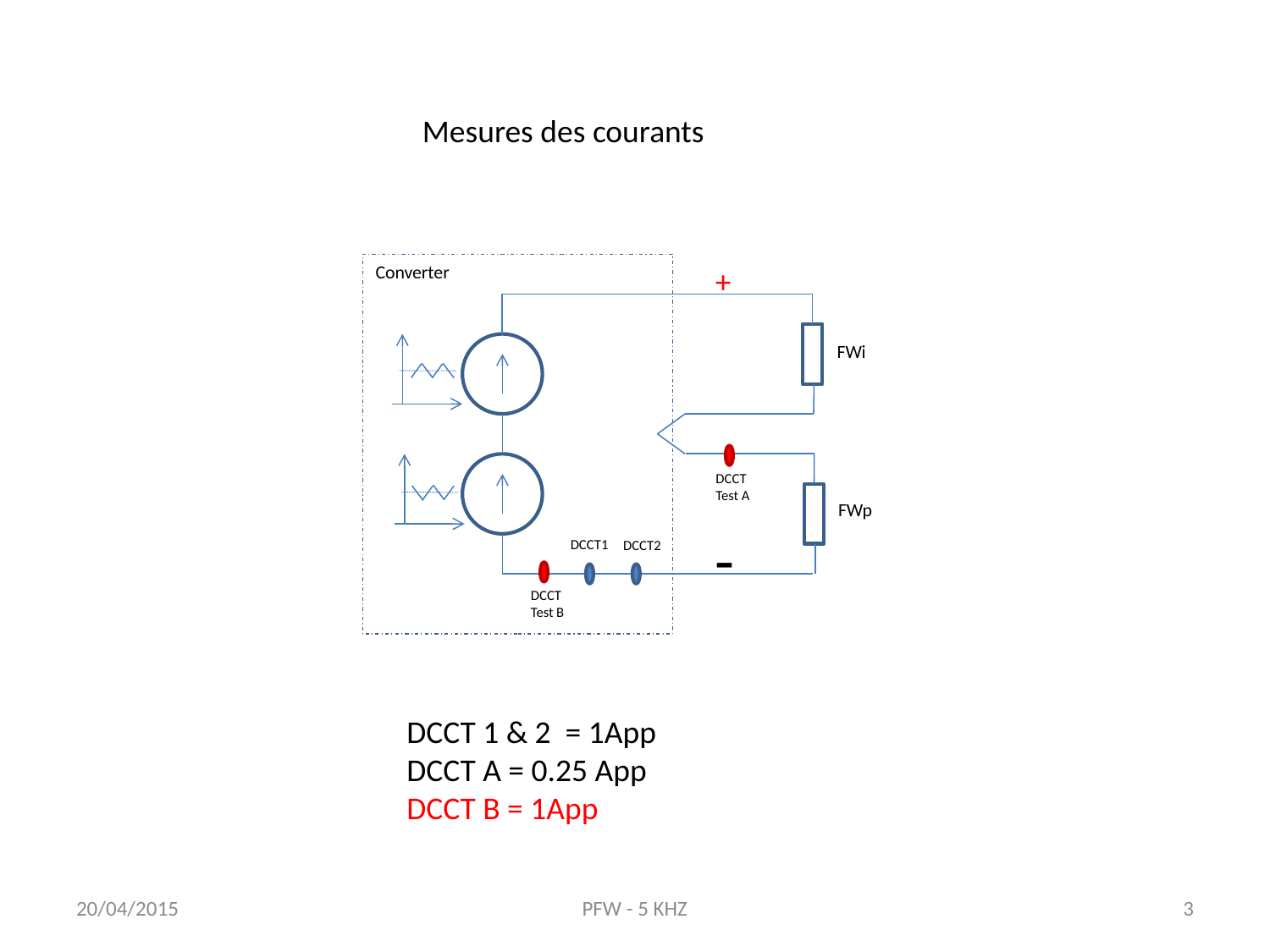

Mesures des courants
Converter

+

FWi

DCCT
Test A

FWp
-
DCCT1
DCCT2

DCCT
Test B
DCCT 1 & 2  = 1App
DCCT A = 0.25 App
DCCT B = 1App
20/04/2015
PFW - 5 KHZ
3